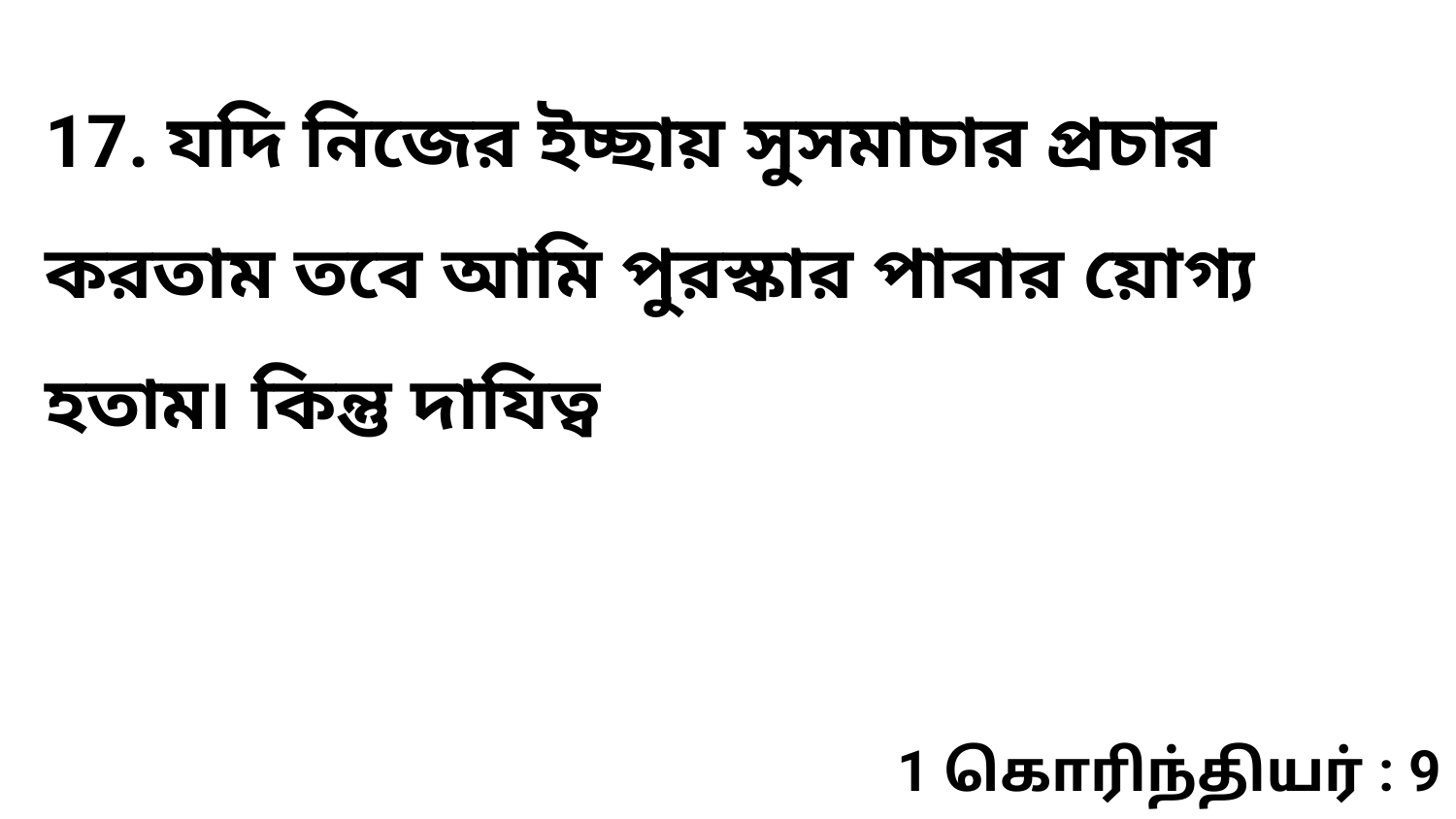

17. যদি নিজের ইচ্ছায় সুসমাচার প্রচার করতাম তবে আমি পুরস্কার পাবার য়োগ্য হতাম৷ কিন্তু দাযিত্ব
1 கொரிந்தியர் : 9